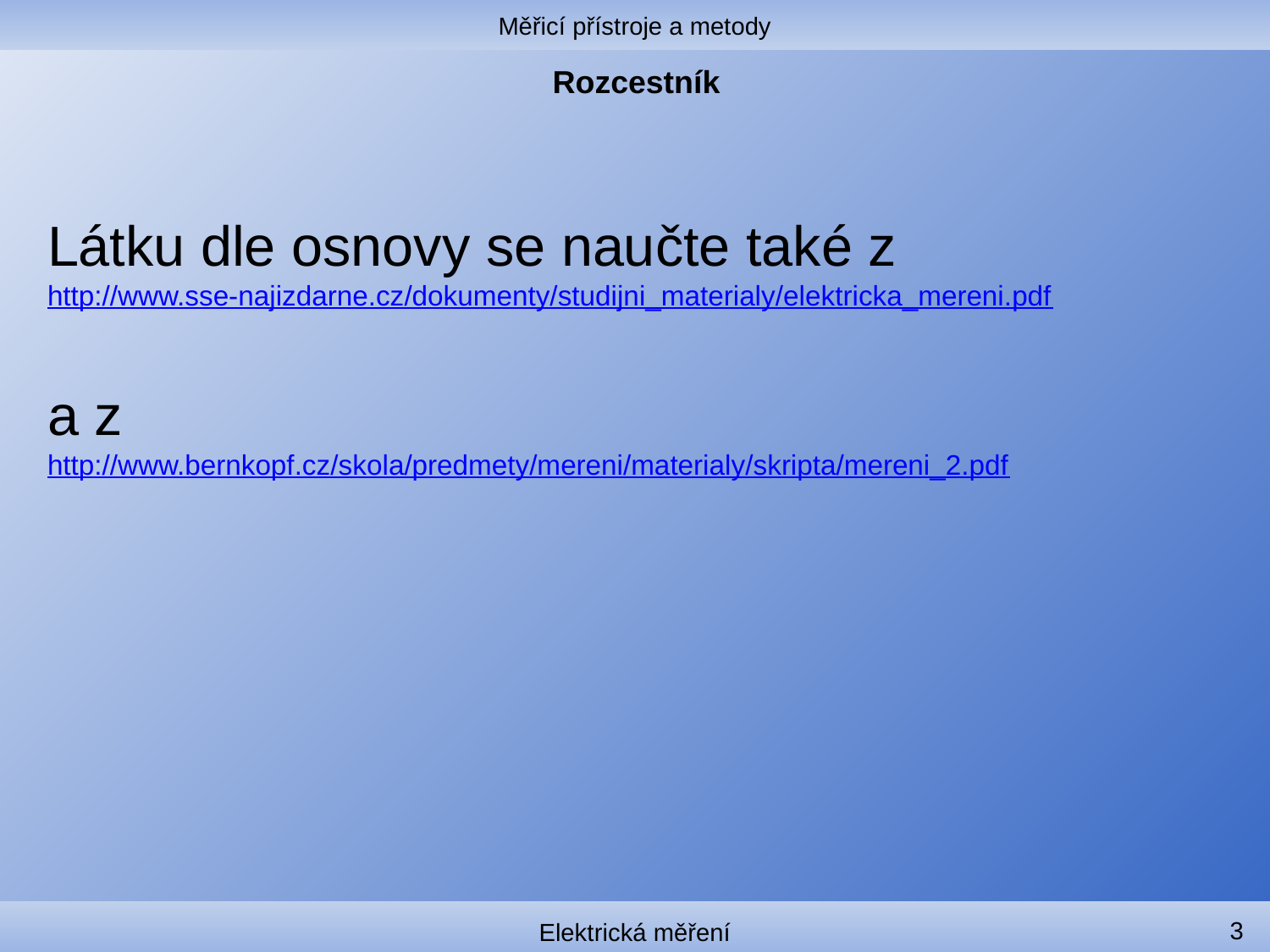

Měřicí přístroje a metody

# Rozcestník

Látku dle osnovy se naučte také z
http://www.sse-najizdarne.cz/dokumenty/studijni_materialy/elektricka_mereni.pdf

a z
http://www.bernkopf.cz/skola/predmety/mereni/materialy/skripta/mereni_2.pdf

3
Elektrická měření